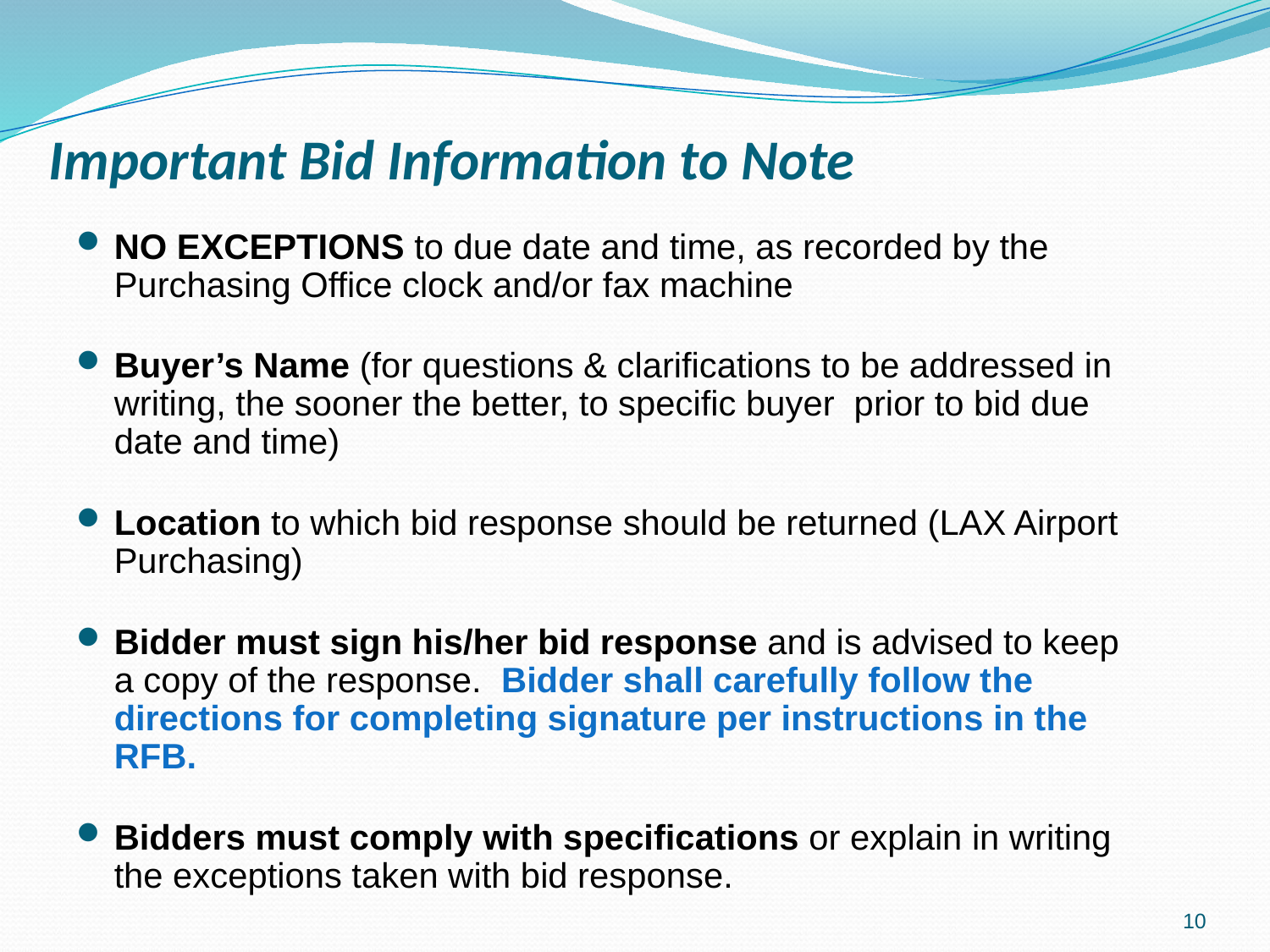

Important Bid Information to Note
NO EXCEPTIONS to due date and time, as recorded by the Purchasing Office clock and/or fax machine

Buyer’s Name (for questions & clarifications to be addressed in writing, the sooner the better, to specific buyer  prior to bid due date and time)

Location to which bid response should be returned (LAX Airport Purchasing)

Bidder must sign his/her bid response and is advised to keep a copy of the response.  Bidder shall carefully follow the directions for completing signature per instructions in the RFB.

Bidders must comply with specifications or explain in writing the exceptions taken with bid response.
10